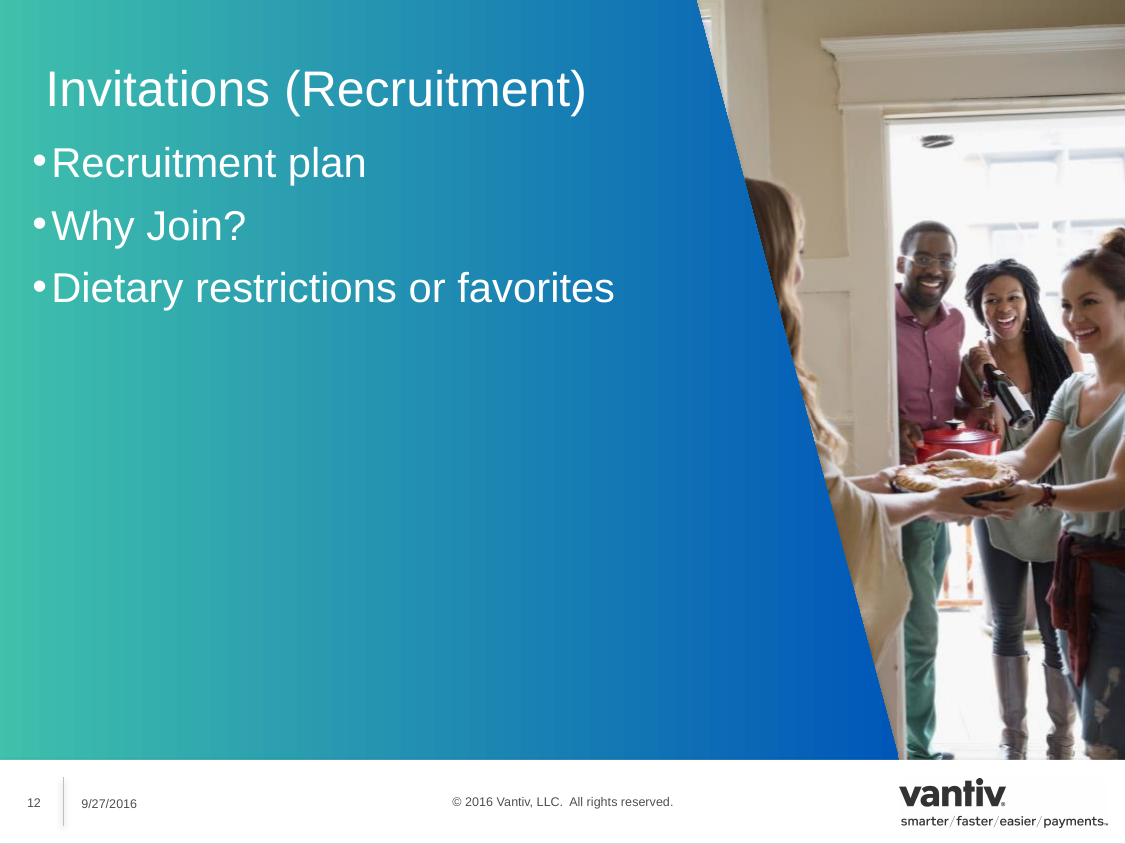

Invitations (Recruitment)
Recruitment plan
Why Join?
Dietary restrictions or favorites